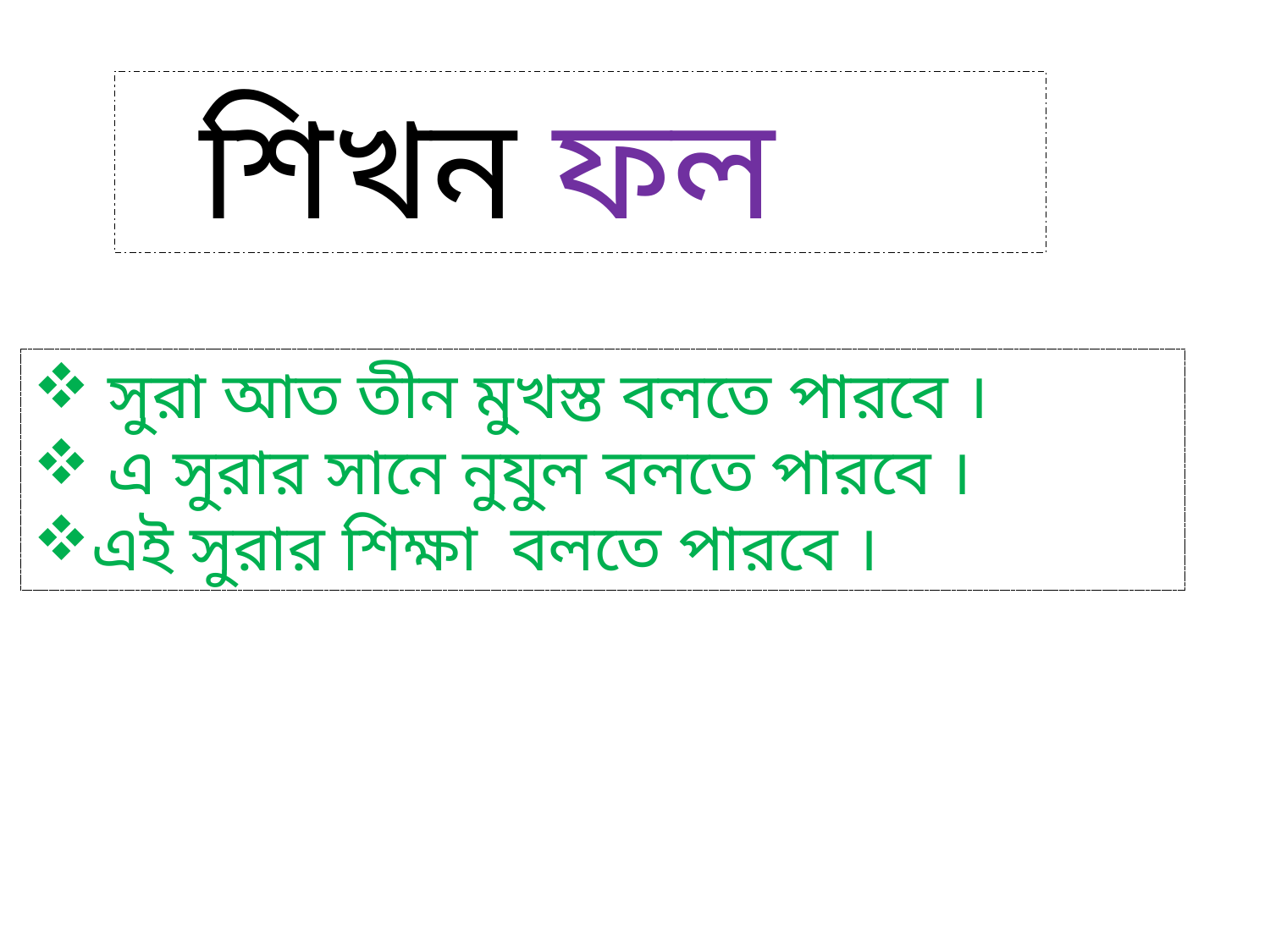

শিখন ফল
 সুরা আত তীন মুখস্ত বলতে পারবে ।
 এ সুরার সানে নুযুল বলতে পারবে ।
এই সুরার শিক্ষা  বলতে পারবে ।